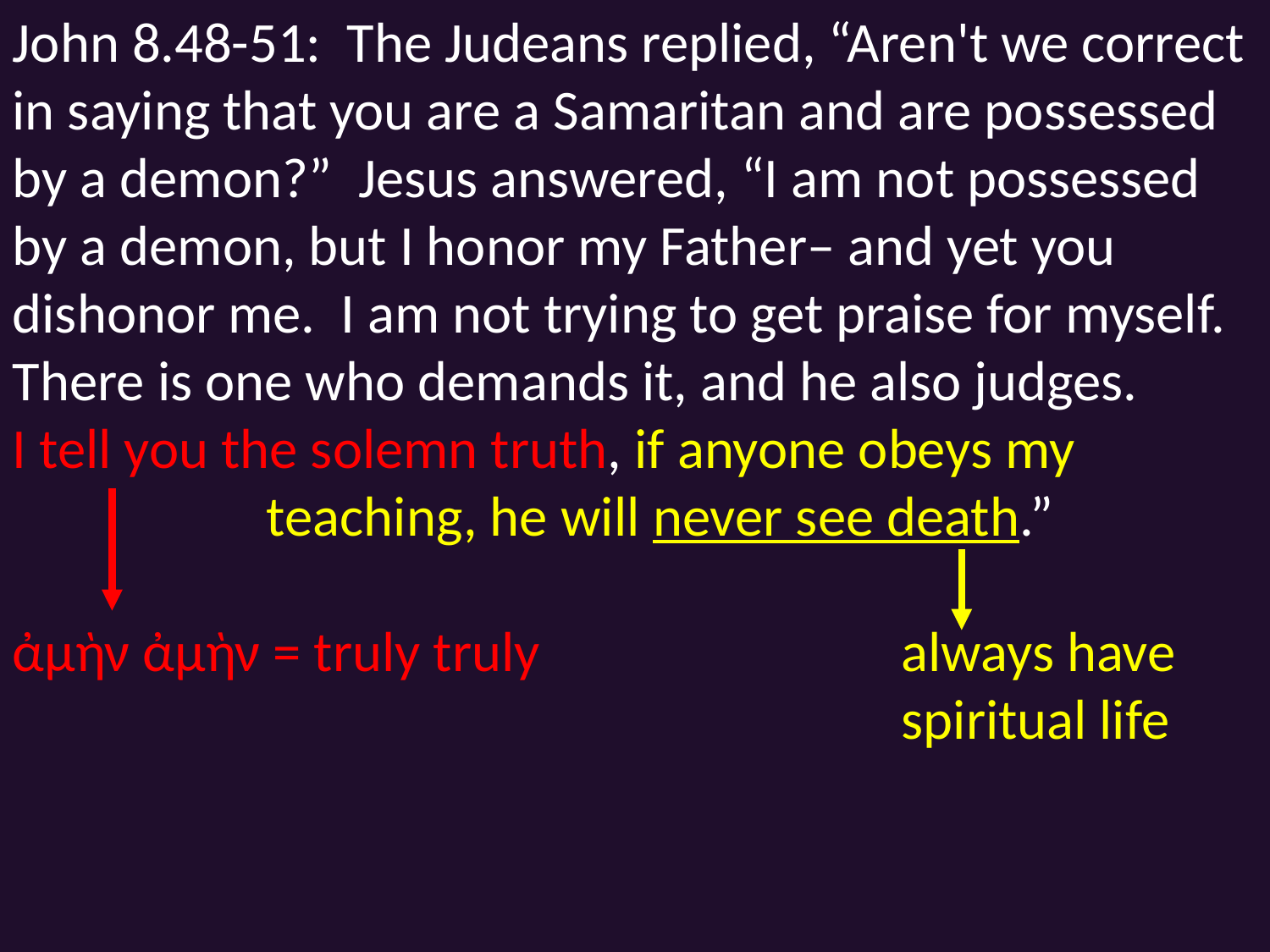

John 8.48-51:  The Judeans replied, “Aren't we correct in saying that you are a Samaritan and are possessed by a demon?”  Jesus answered, “I am not possessed by a demon, but I honor my Father– and yet you dishonor me.  I am not trying to get praise for myself. There is one who demands it, and he also judges.
I tell you the solemn truth, if anyone obeys my 			teaching, he will never see death.”

ἀμὴν ἀμὴν = truly truly			always have
							spiritual life